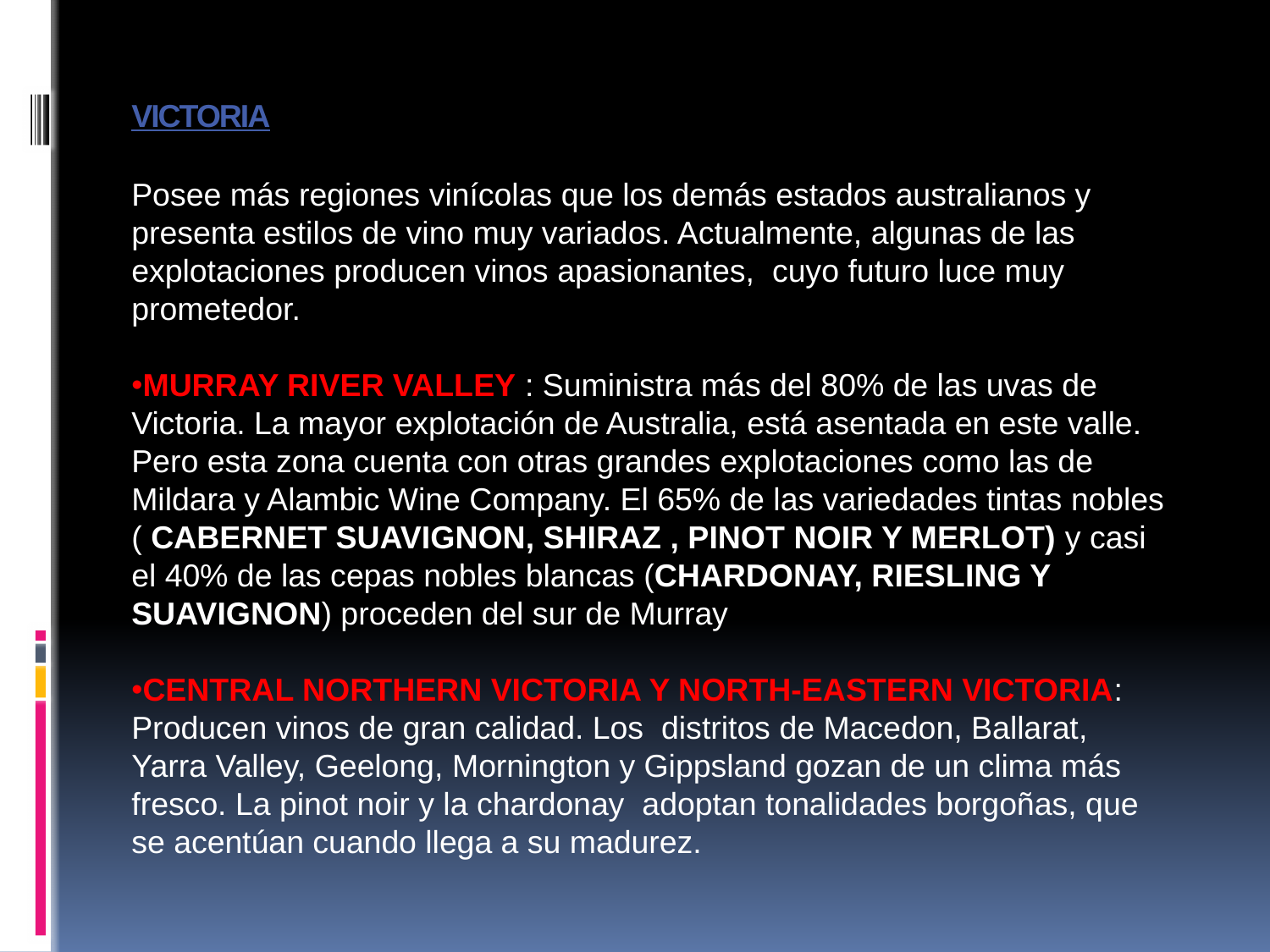

# VICTORIA
Posee más regiones vinícolas que los demás estados australianos y presenta estilos de vino muy variados. Actualmente, algunas de las explotaciones producen vinos apasionantes,  cuyo futuro luce muy prometedor.

MURRAY RIVER VALLEY : Suministra más del 80% de las uvas de Victoria. La mayor explotación de Australia, está asentada en este valle. Pero esta zona cuenta con otras grandes explotaciones como las de Mildara y Alambic Wine Company. El 65% de las variedades tintas nobles ( CABERNET SUAVIGNON, SHIRAZ , PINOT NOIR Y MERLOT) y casi el 40% de las cepas nobles blancas (CHARDONAY, RIESLING Y SUAVIGNON) proceden del sur de Murray

CENTRAL NORTHERN VICTORIA Y NORTH-EASTERN VICTORIA:  Producen vinos de gran calidad. Los  distritos de Macedon, Ballarat, Yarra Valley, Geelong, Mornington y Gippsland gozan de un clima más fresco. La pinot noir y la chardonay  adoptan tonalidades borgoñas, que se acentúan cuando llega a su madurez.